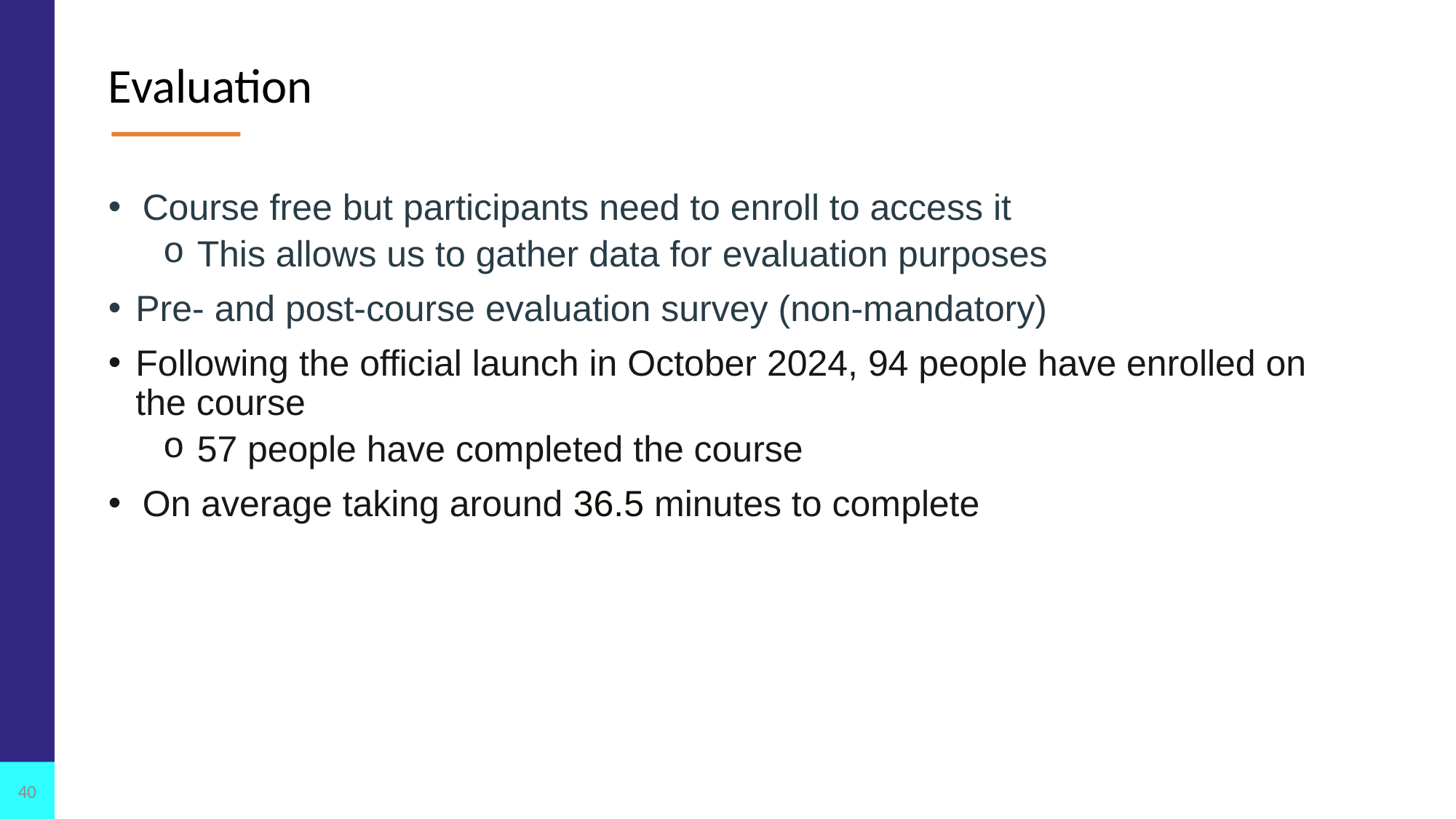

# Evaluation
Course free but participants need to enroll to access it
This allows us to gather data for evaluation purposes
Pre- and post-course evaluation survey (non-mandatory)
Following the official launch in October 2024, 94 people have enrolled on the course
57 people have completed the course
On average taking around 36.5 minutes to complete

40